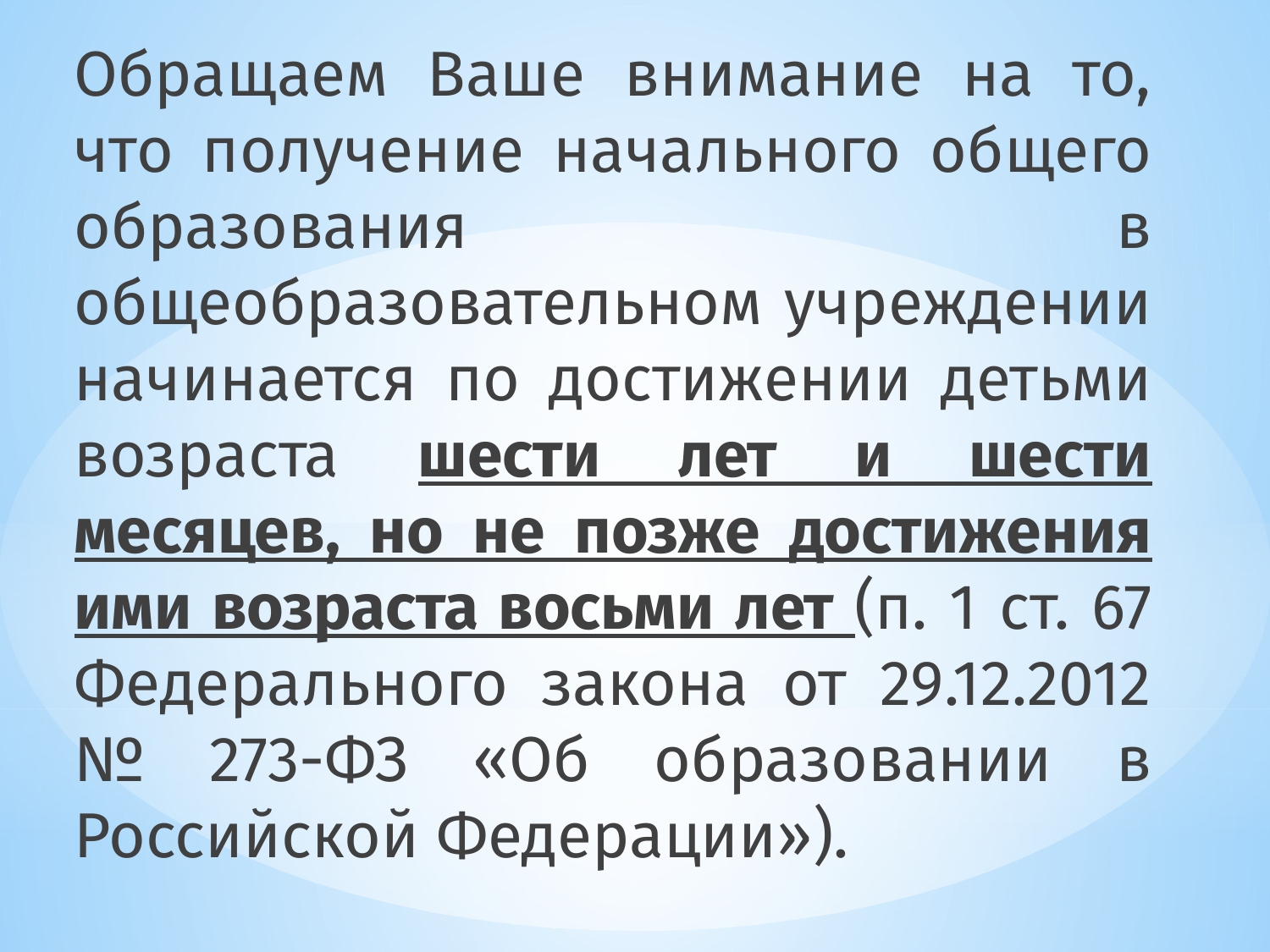

Обращаем Ваше внимание на то, что получение начального общего образования в общеобразовательном учреждении начинается по достижении детьми возраста шести лет и шести месяцев, но не позже достижения ими возраста восьми лет (п. 1 ст. 67 Федерального закона от 29.12.2012 № 273-ФЗ «Об образовании в Российской Федерации»).